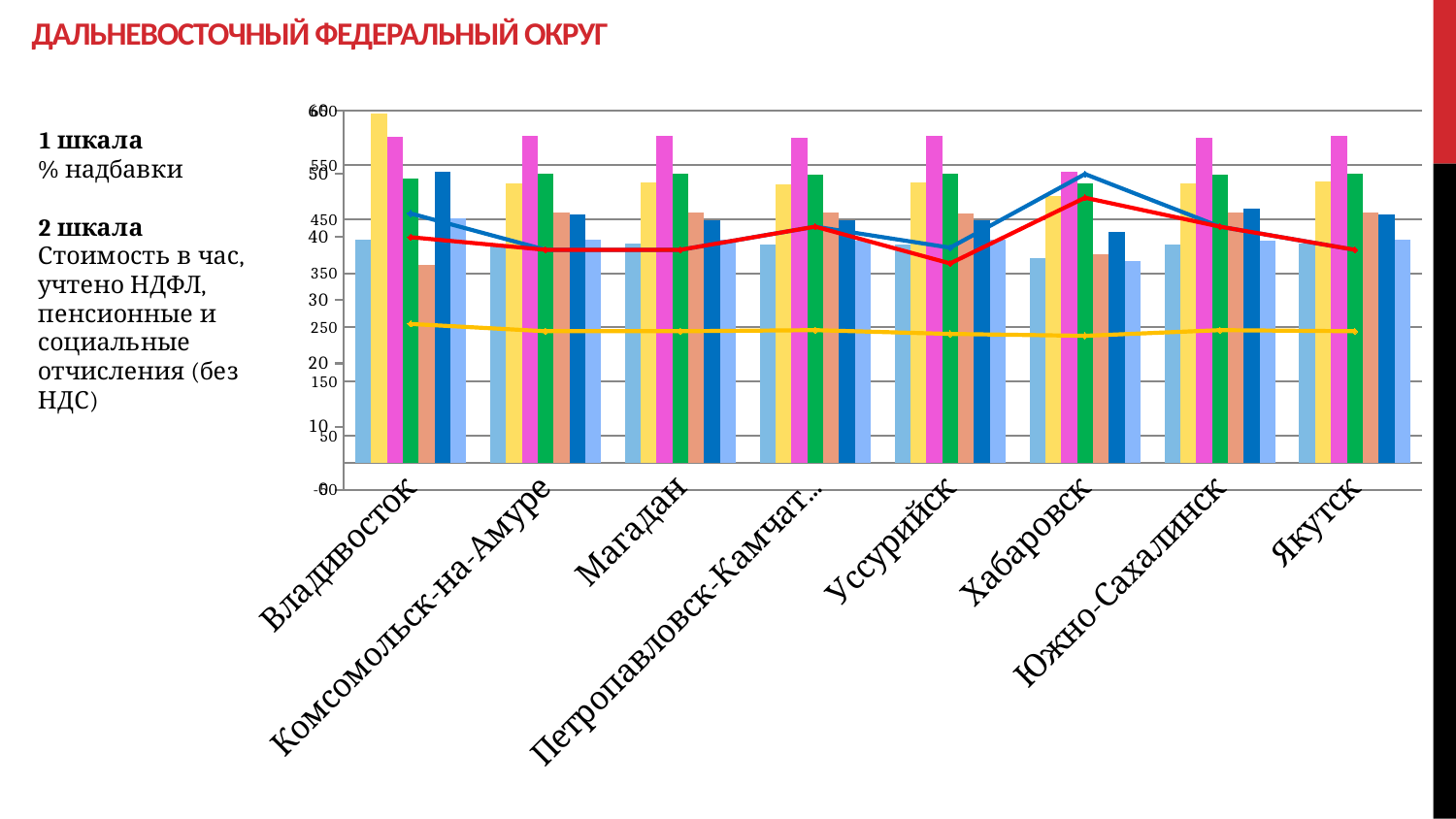

# ДАЛЬНЕВОСТОЧНЫЙ федеральный округ

### Chart

| Category | Обычный промоутер, р/ч | Промоутер в HoReCa, р/ч | Супервайзер с а/м, р/ч | Супервайзер без а/м, р/ч | Мерчандайзер, р/ч | Таинственный покупатель, р/ч | Промоутер-консультант, р/ч | Промоутер, Погода, надб. % | Промоутер Ночь, надб. % | Супервайзер Ночь, надб. % |
|---|---|---|---|---|---|---|---|---|---|---|
| Владивосток | 411.31789091826084 | 645.5993624347826 | 601.6527982956522 | 524.7284175 | 364.46899261652175 | 536.9974297739132 | 451.31117293043474 | 26.25 | 43.75 | 40.0 |
| Комсомольск-на-Амуре | 403.8115074770642 | 516.8938323853212 | 603.3574464220184 | 533.8844988990826 | 461.9573439908257 | 459.31435142201843 | 411.9292703669725 | 25.1 | 38.0 | 38.0 |
| Магадан | 404.3778630275229 | 517.4601879357799 | 603.5462316055047 | 534.0732840825689 | 461.9573439908257 | 447.9872404128441 | 412.3068407339449 | 25.1 | 38.0 | 38.0 |
| Петропавловск-Камчатский | 402.4061066666667 | 515.1395428571429 | 600.8094885714286 | 531.564281904762 | 461.85246333333333 | 447.1075271428571 | 410.6184761904762 | 25.26666666666667 | 41.66666666666667 | 41.66666666666667 |
| Уссурийск | 403.71262 | 517.7525695238096 | 603.60916 | 533.9906638095239 | 461.1992066666666 | 448.5073628571429 | 412.2982790476191 | 24.666666666666668 | 38.333333333333336 | 35.833333333333336 |
| Хабаровск | 378.21080278481014 | 492.82013696202534 | 538.4554900253166 | 516.5755262278482 | 385.295743443038 | 426.1383425316456 | 371.95938455696205 | 24.375 | 50.0 | 46.25 |
| Южно-Сахалинск | 402.77939619047623 | 515.5128323809523 | 600.8094885714286 | 531.564281904762 | 461.85246333333333 | 469.97151047619053 | 410.99176571428575 | 25.26666666666667 | 41.66666666666667 | 41.66666666666667 |
| Якутск | 404.7554333944954 | 518.9704694036697 | 604.4901575229359 | 534.8284248165138 | 461.9573439908257 | 459.31435142201843 | 412.4956259174312 | 25.1 | 38.0 | 38.0 |